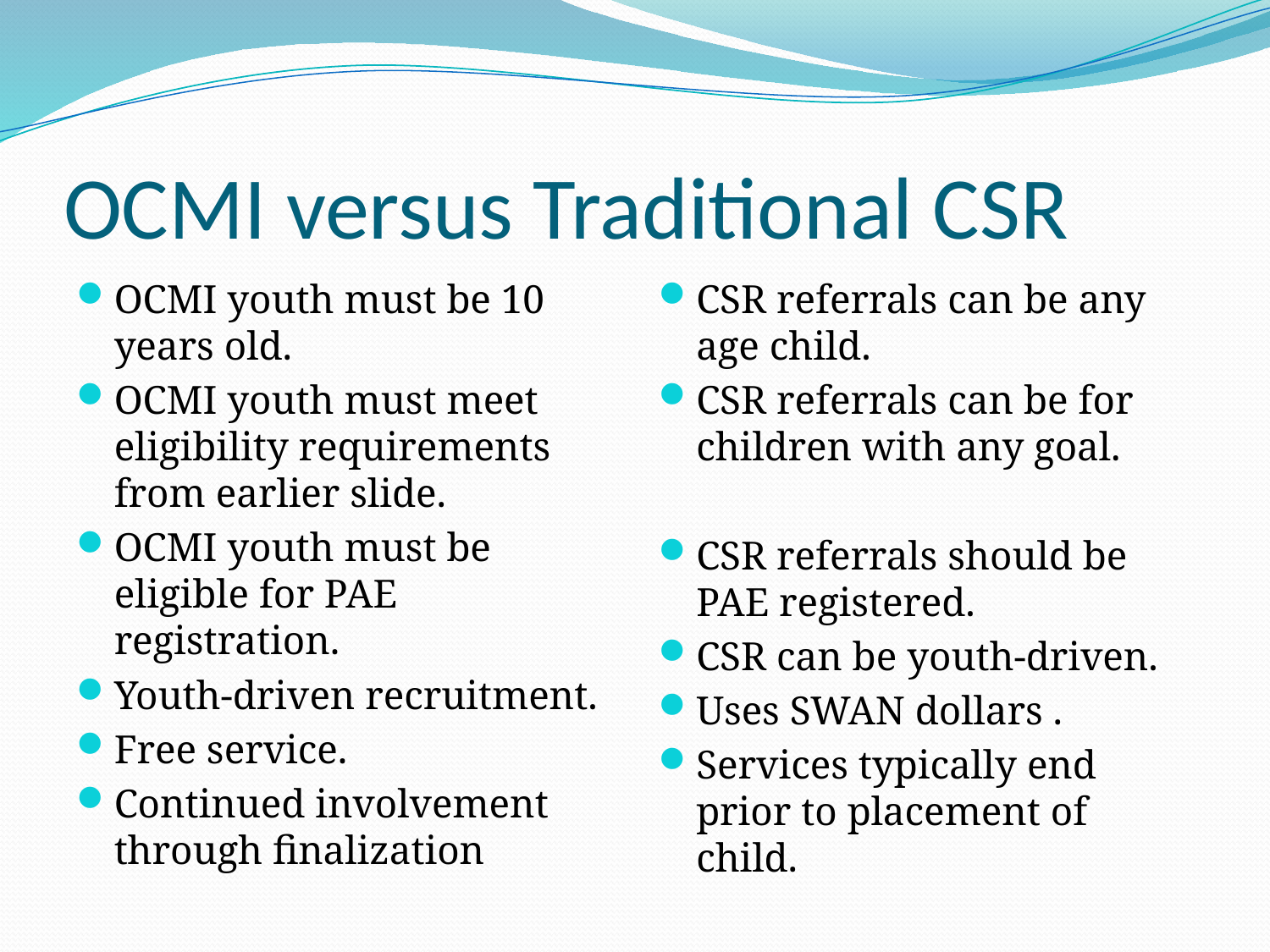

# OCMI versus Traditional CSR
OCMI youth must be 10 years old.
OCMI youth must meet eligibility requirements from earlier slide.
OCMI youth must be eligible for PAE registration.
Youth-driven recruitment.
Free service.
Continued involvement through finalization

CSR referrals can be any age child.
CSR referrals can be for children with any goal.

CSR referrals should be PAE registered.
CSR can be youth-driven.
Uses SWAN dollars .
Services typically end prior to placement of child.